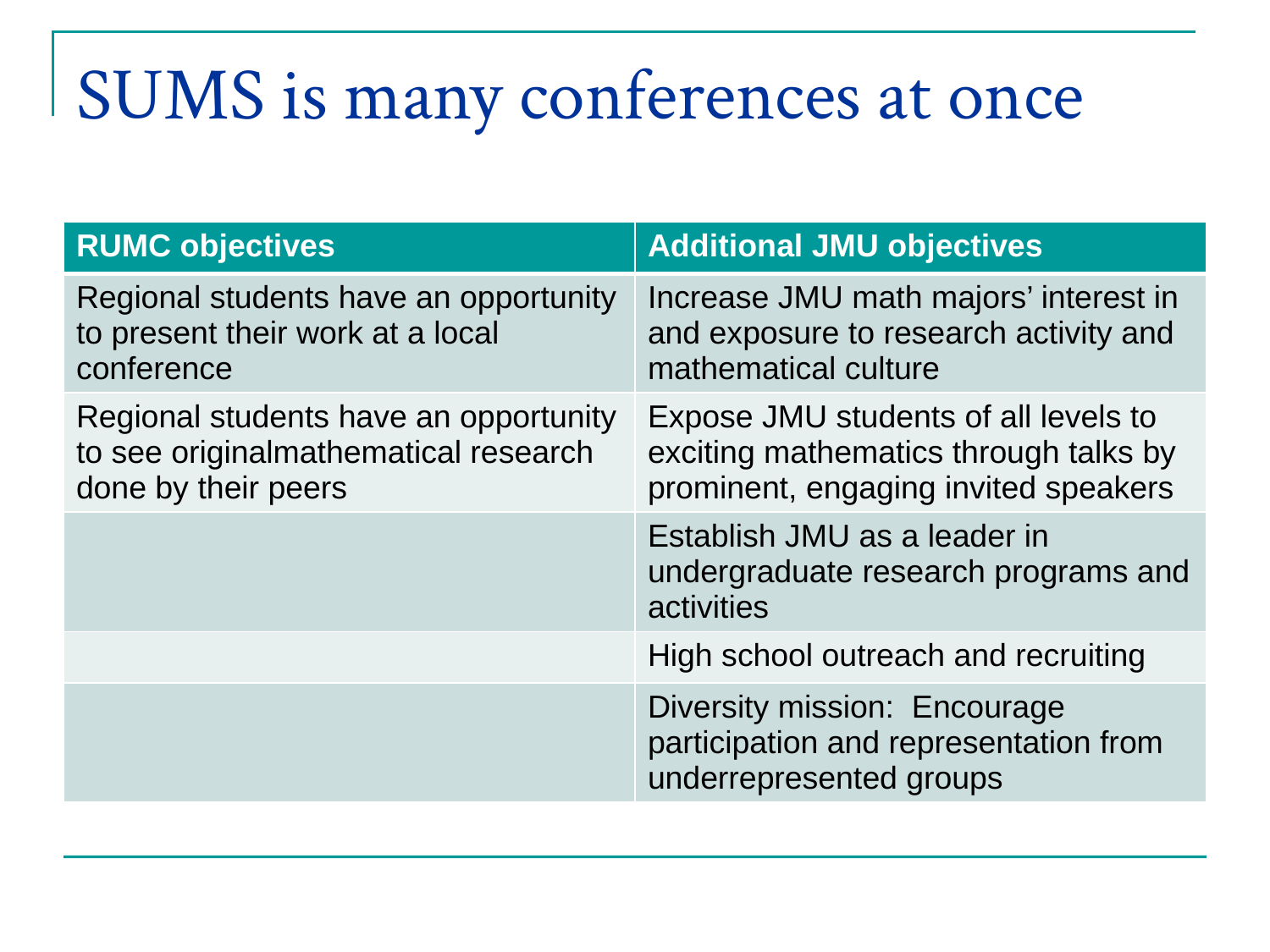

# SUMS is many conferences at once
| RUMC objectives | Additional JMU objectives |
| --- | --- |
| Regional students have an opportunity to present their work at a local conference | Increase JMU math majors’ interest in and exposure to research activity and mathematical culture |
| Regional students have an opportunity to see originalmathematical research done by their peers | Expose JMU students of all levels to exciting mathematics through talks by prominent, engaging invited speakers |
|  | Establish JMU as a leader in undergraduate research programs and activities |
|  | High school outreach and recruiting |
|  | Diversity mission: Encourage participation and representation from underrepresented groups |